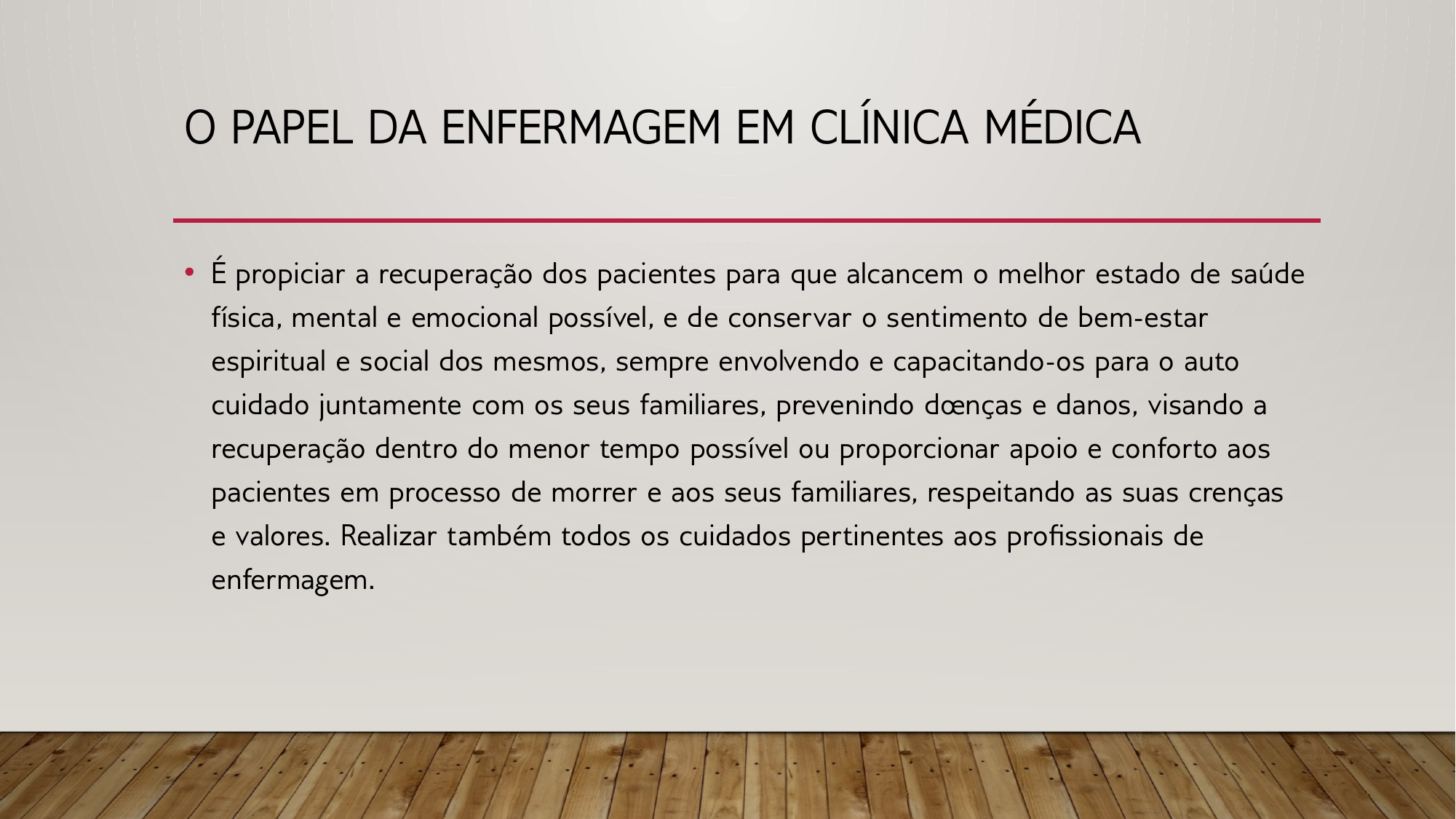

# O papel da Enfermagem em Clínica Médica
É propiciar a recuperação dos pacientes para que alcancem o melhor estado de saúde física, mental e emocional possível, e de conservar o sentimento de bem-estar espiritual e social dos mesmos, sempre envolvendo e capacitando-os para o auto cuidado juntamente com os seus familiares, prevenindo doenças e danos, visando a recuperação dentro do menor tempo possível ou proporcionar apoio e conforto aos pacientes em processo de morrer e aos seus familiares, respeitando as suas crenças e valores. Realizar também todos os cuidados pertinentes aos profissionais de enfermagem.